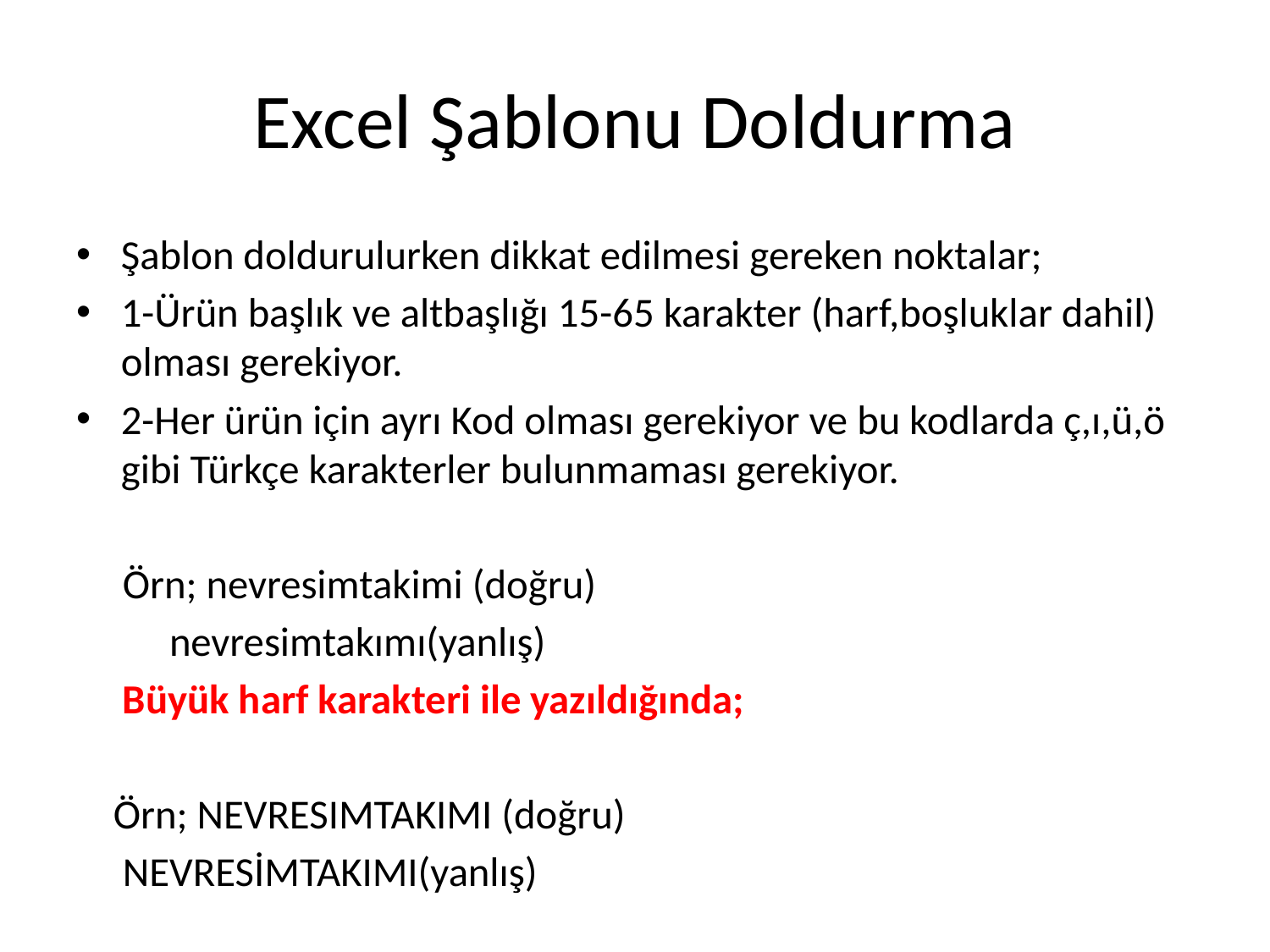

# Excel Şablonu Doldurma
Şablon doldurulurken dikkat edilmesi gereken noktalar;
1-Ürün başlık ve altbaşlığı 15-65 karakter (harf,boşluklar dahil) olması gerekiyor.
2-Her ürün için ayrı Kod olması gerekiyor ve bu kodlarda ç,ı,ü,ö gibi Türkçe karakterler bulunmaması gerekiyor.

     Örn; nevresimtakimi (doğru)
          nevresimtakımı(yanlış)
     Büyük harf karakteri ile yazıldığında;

    Örn; NEVRESIMTAKIMI (doğru)
     NEVRESİMTAKIMI(yanlış)